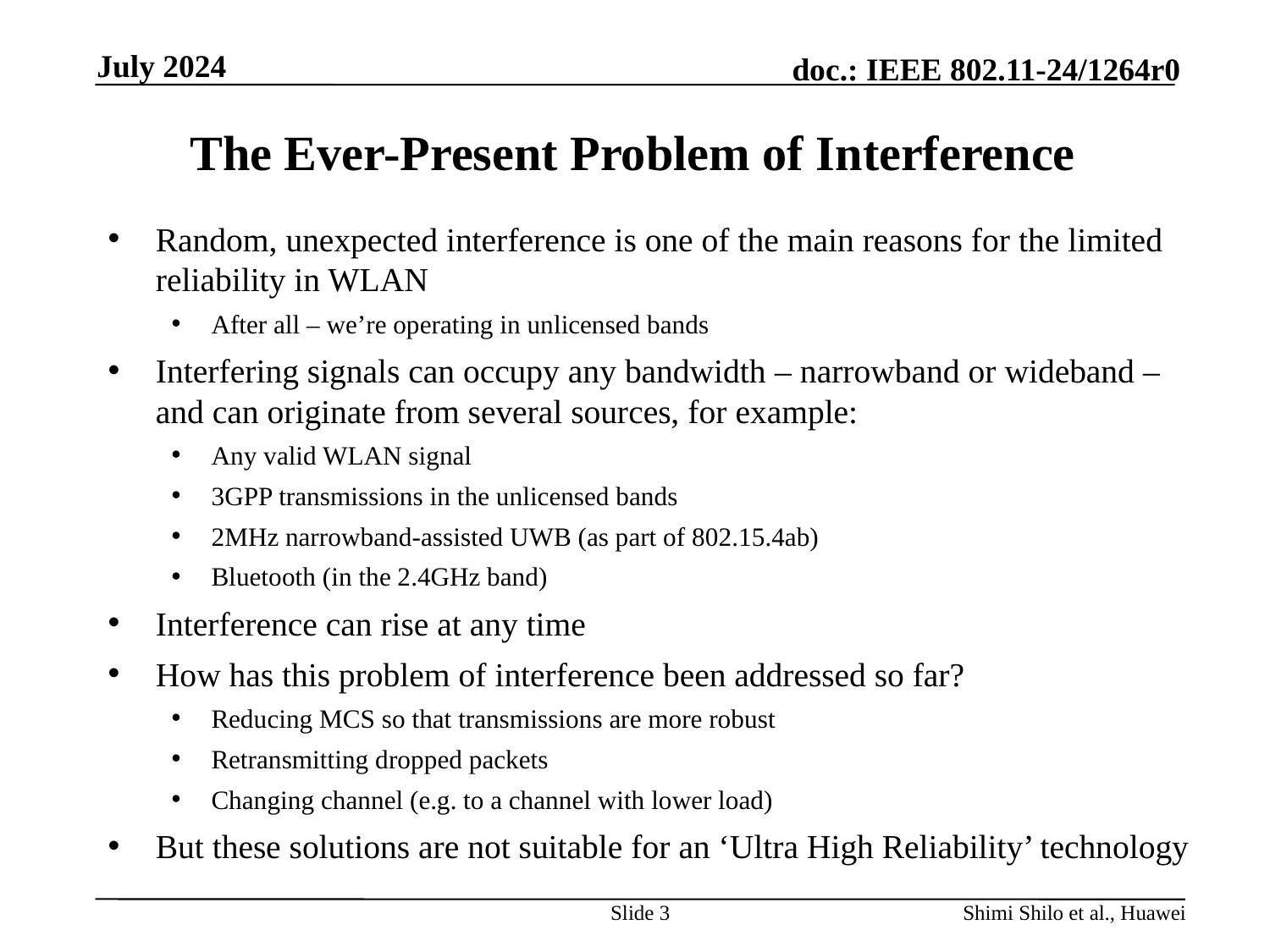

July 2024
# The Ever-Present Problem of Interference
Random, unexpected interference is one of the main reasons for the limited reliability in WLAN
After all – we’re operating in unlicensed bands
Interfering signals can occupy any bandwidth – narrowband or wideband – and can originate from several sources, for example:
Any valid WLAN signal
3GPP transmissions in the unlicensed bands
2MHz narrowband-assisted UWB (as part of 802.15.4ab)
Bluetooth (in the 2.4GHz band)
Interference can rise at any time
How has this problem of interference been addressed so far?
Reducing MCS so that transmissions are more robust
Retransmitting dropped packets
Changing channel (e.g. to a channel with lower load)
But these solutions are not suitable for an ‘Ultra High Reliability’ technology
Slide 3
Shimi Shilo et al., Huawei